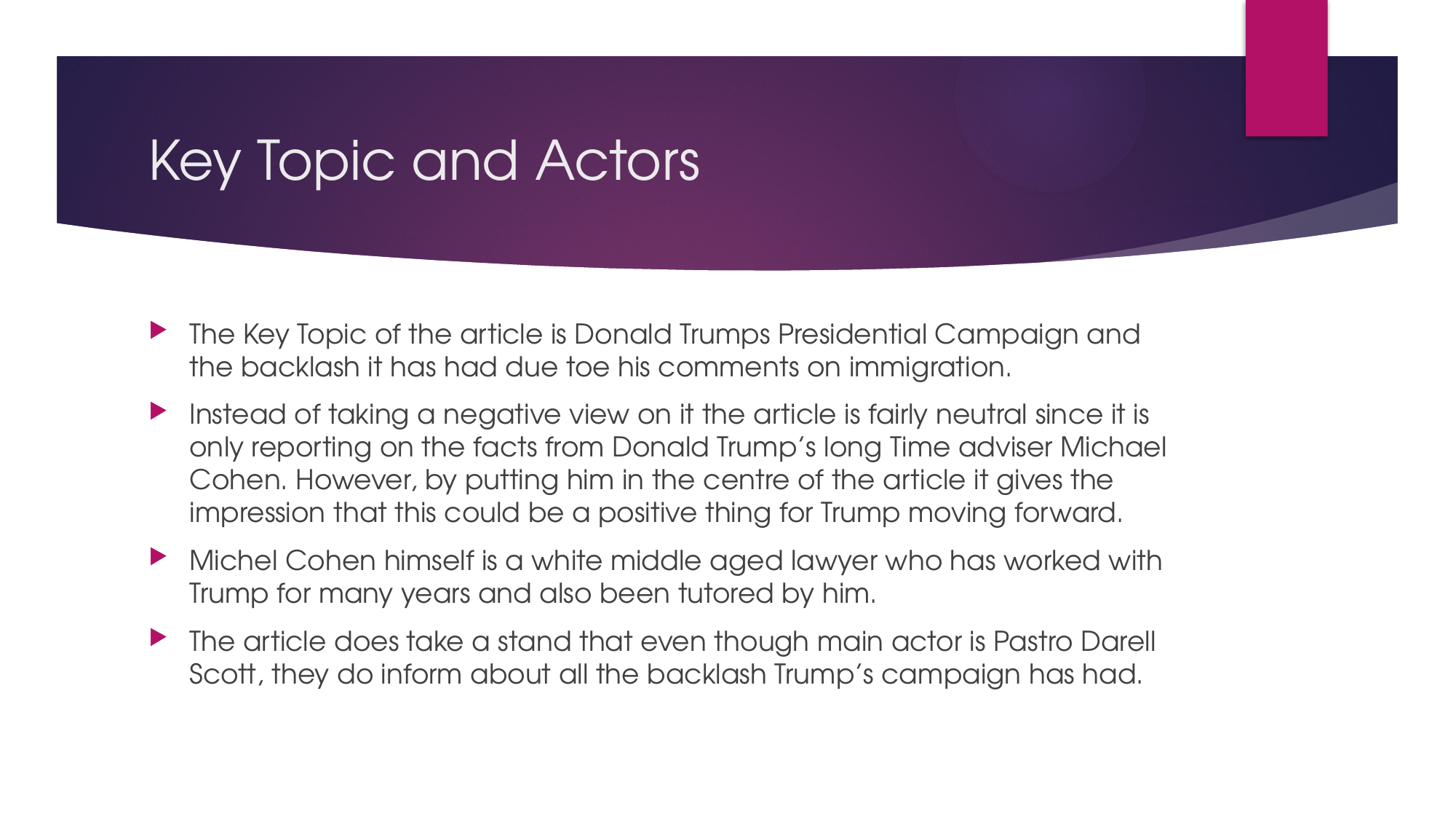

# Key Topic and Actors
The Key Topic of the article is Donald Trumps Presidential Campaign and the backlash it has had due toe his comments on immigration.
Instead of taking a negative view on it the article is fairly neutral since it is only reporting on the facts from Donald Trump’s long Time adviser Michael Cohen. However, by putting him in the centre of the article it gives the impression that this could be a positive thing for Trump moving forward.
Michel Cohen himself is a white middle aged lawyer who has worked with Trump for many years and also been tutored by him.
The article does take a stand that even though main actor is Pastro Darell Scott, they do inform about all the backlash Trump’s campaign has had.